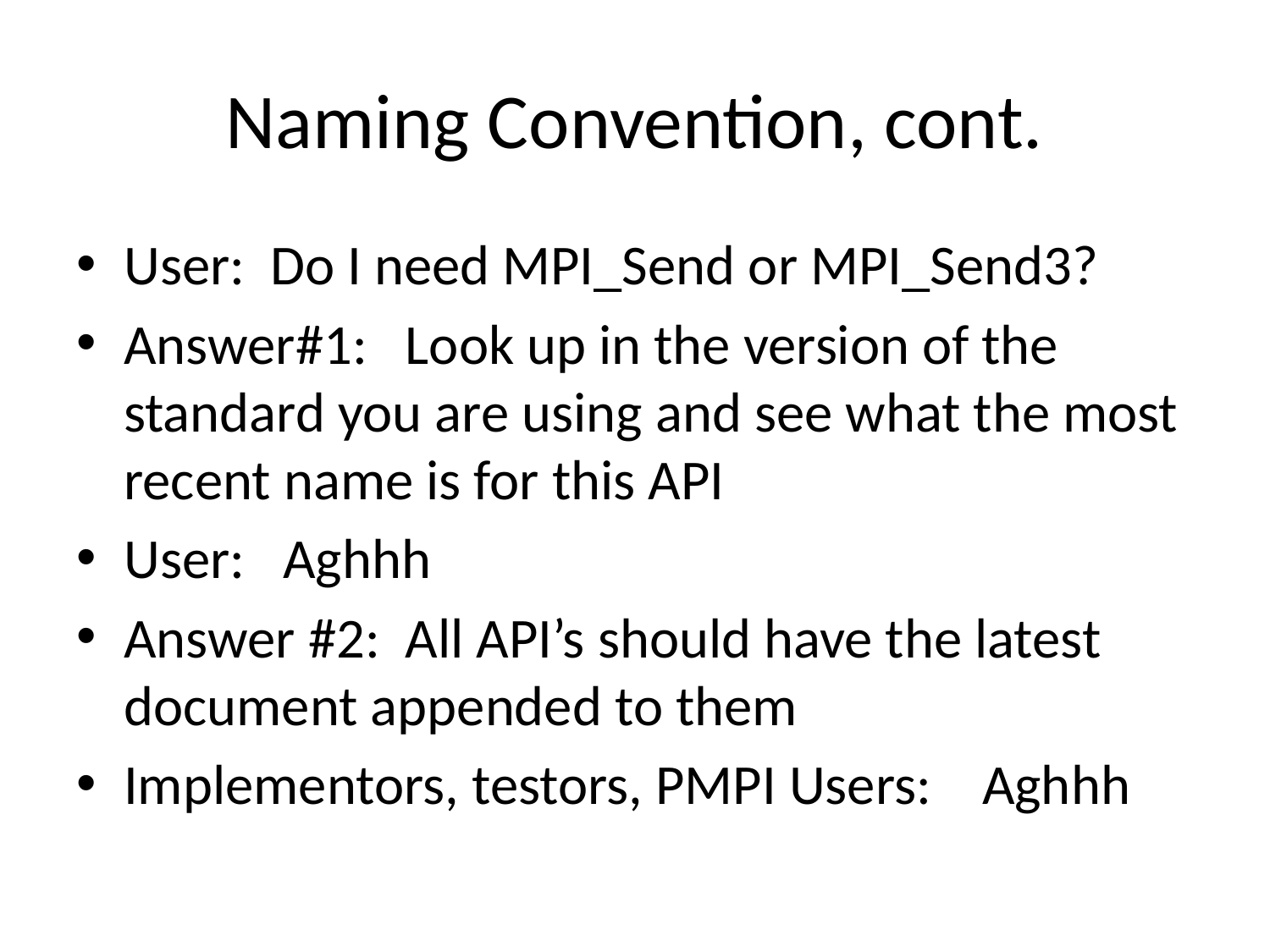

# Naming Convention, cont.
User:  Do I need MPI_Send or MPI_Send3?
Answer#1:   Look up in the version of the standard you are using and see what the most recent name is for this API
User:   Aghhh
Answer #2:  All API’s should have the latest document appended to them
Implementors, testors, PMPI Users:    Aghhh